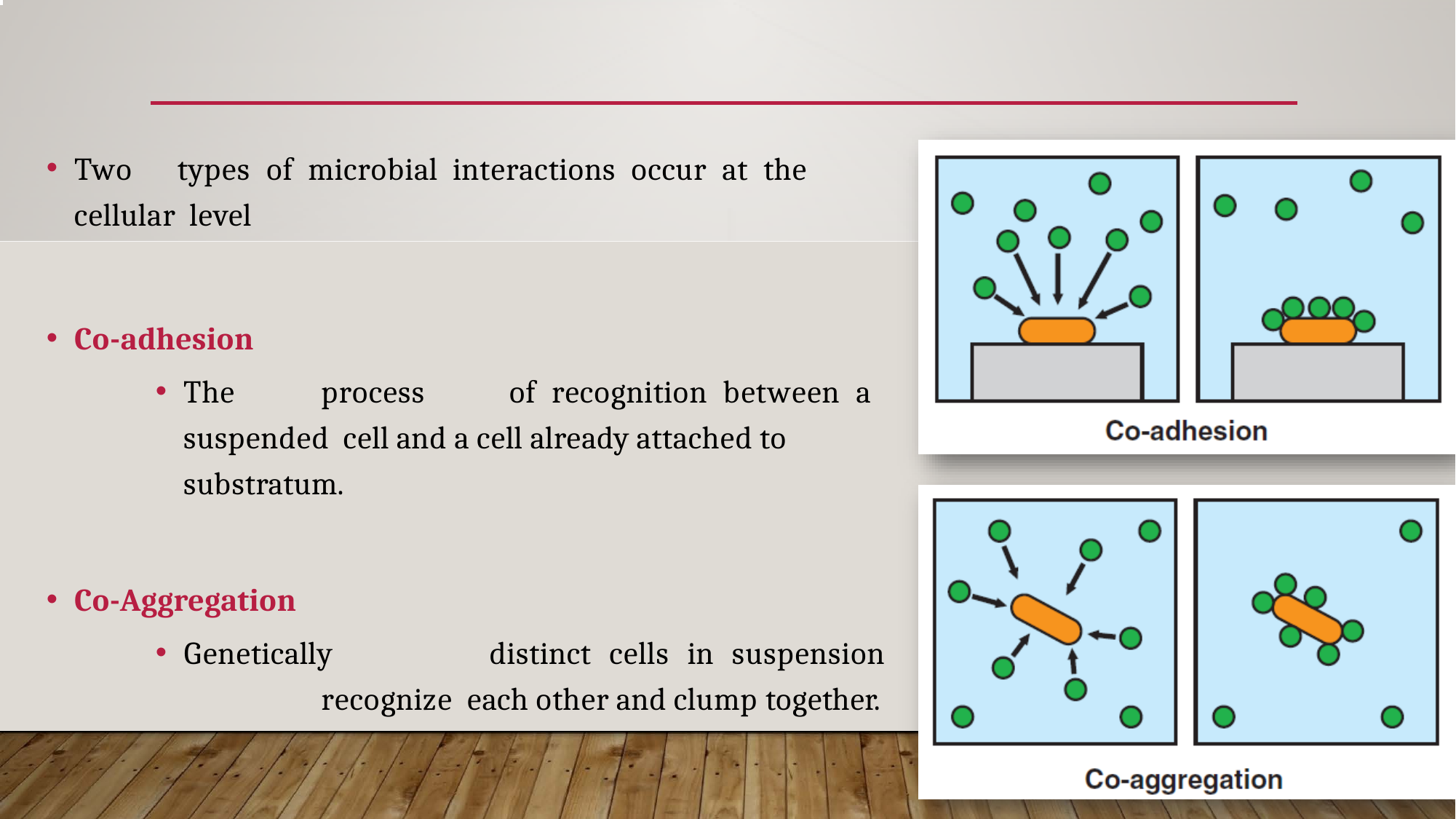

Two	types	of	microbial	interactions	occur	at	the	cellular  level

Co-adhesion
The	process	of	recognition	between	a	suspended  cell and a cell already attached to substratum.

Co-Aggregation
Genetically	distinct	cells	in	suspension	recognize  each other and clump together.

24